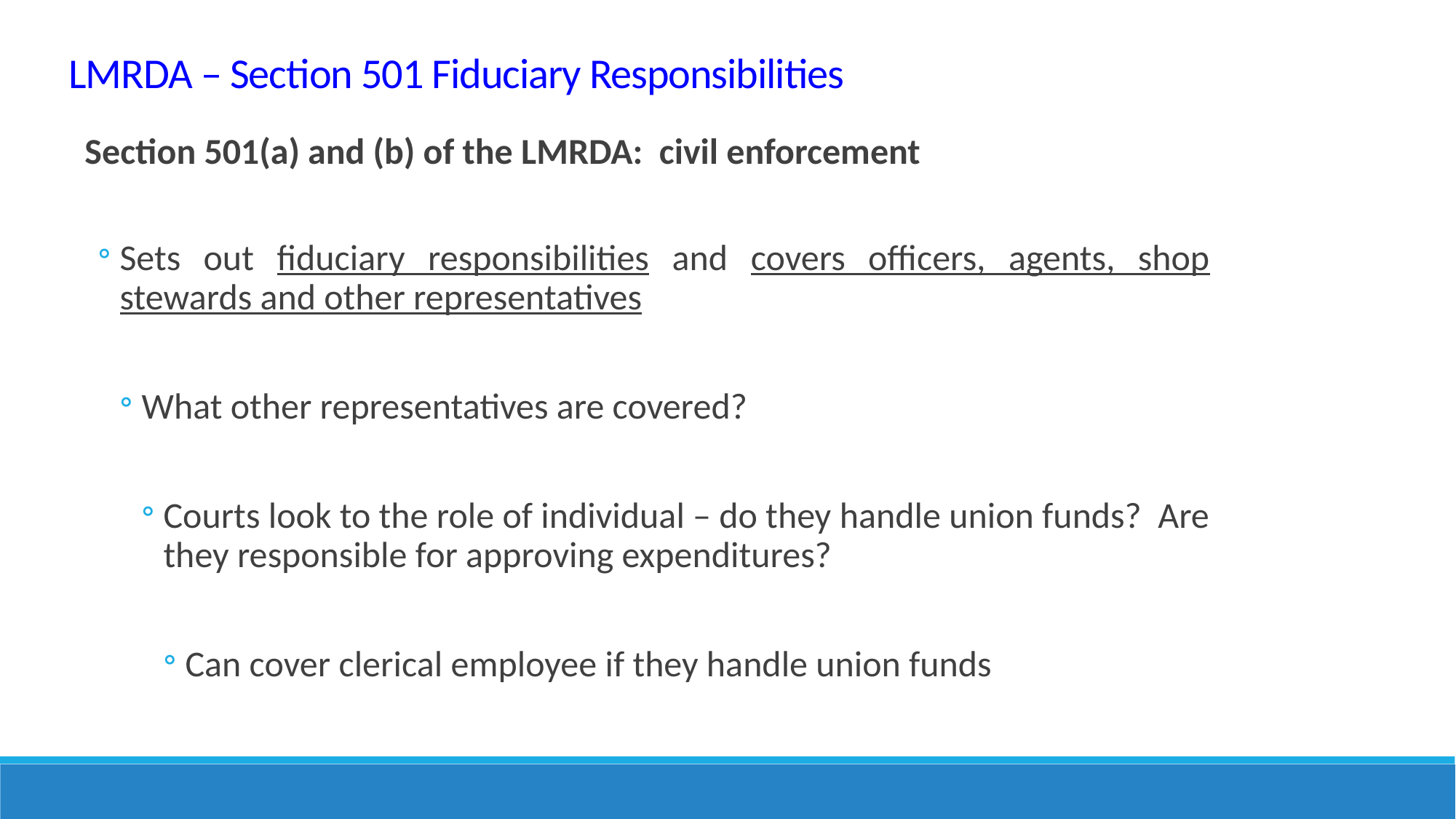

LMRDA – Section 501 Fiduciary Responsibilities
Section 501(a) and (b) of the LMRDA:  civil enforcement

Sets out fiduciary responsibilities and covers officers, agents, shop stewards and other representatives

What other representatives are covered?

Courts look to the role of individual – do they handle union funds?  Are they responsible for approving expenditures?

Can cover clerical employee if they handle union funds